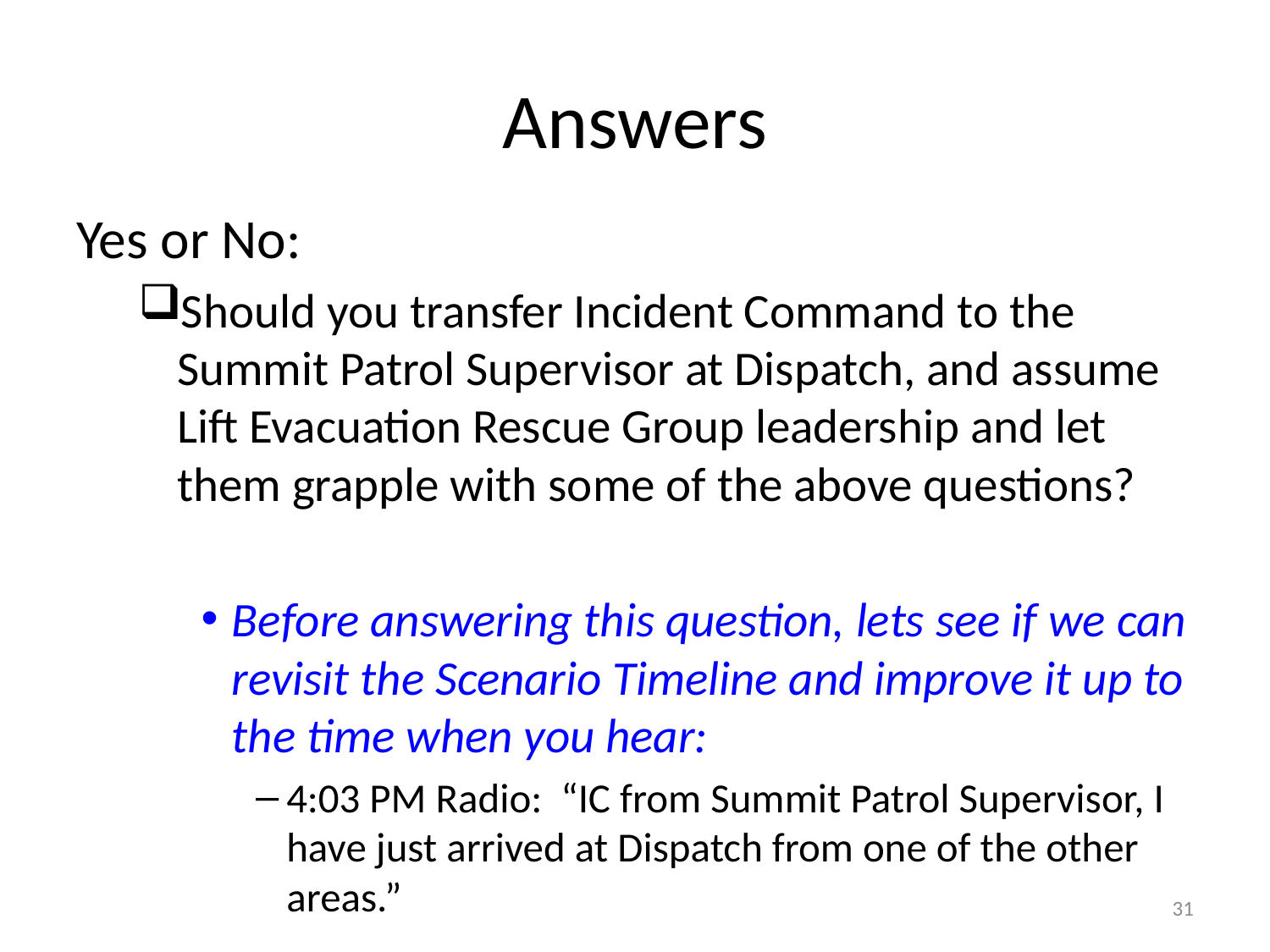

# Answers
Yes or No:
Should you transfer Incident Command to the Summit Patrol Supervisor at Dispatch, and assume Lift Evacuation Rescue Group leadership and let them grapple with some of the above questions?
Before answering this question, lets see if we can revisit the Scenario Timeline and improve it up to the time when you hear:
4:03 PM Radio:  “IC from Summit Patrol Supervisor, I have just arrived at Dispatch from one of the other areas.”

31